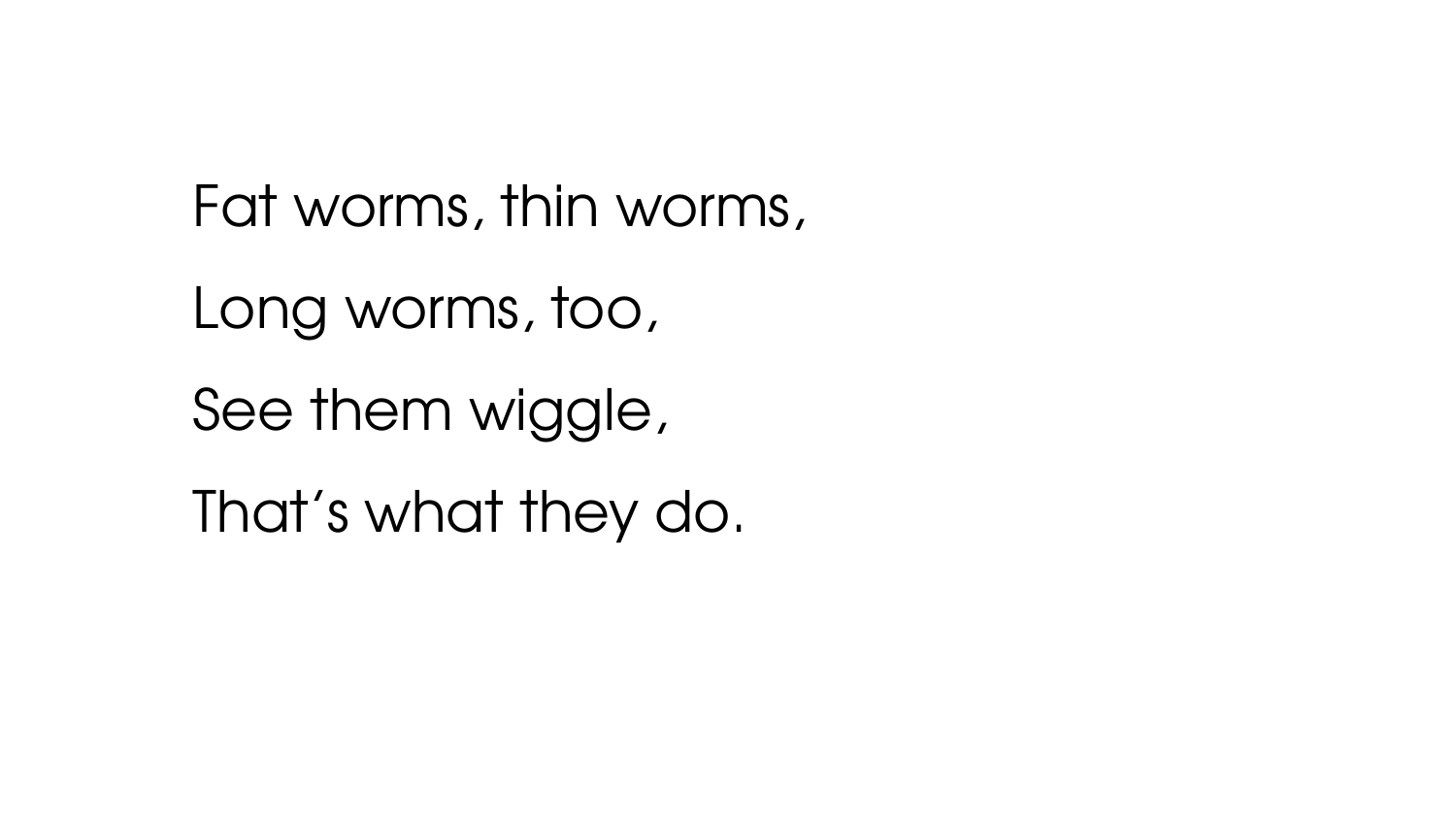

Fat worms, thin worms,
Long worms, too,
See them wiggle,
That’s what they do.